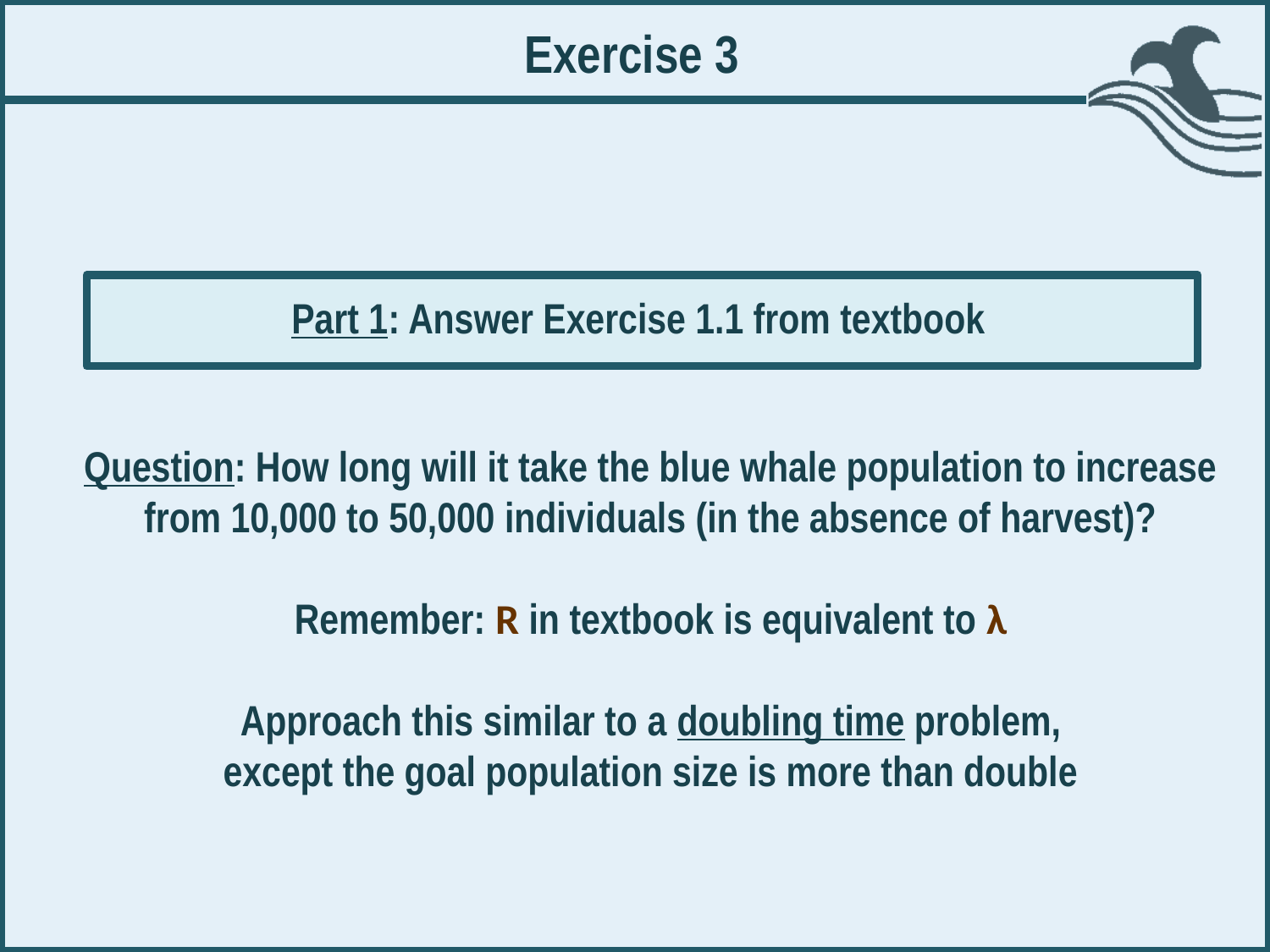

Exercise 3

Part 1: Answer Exercise 1.1 from textbook
Question: How long will it take the blue whale population to increase from 10,000 to 50,000 individuals (in the absence of harvest)?

Remember: R in textbook is equivalent to λ

Approach this similar to a doubling time problem,
except the goal population size is more than double